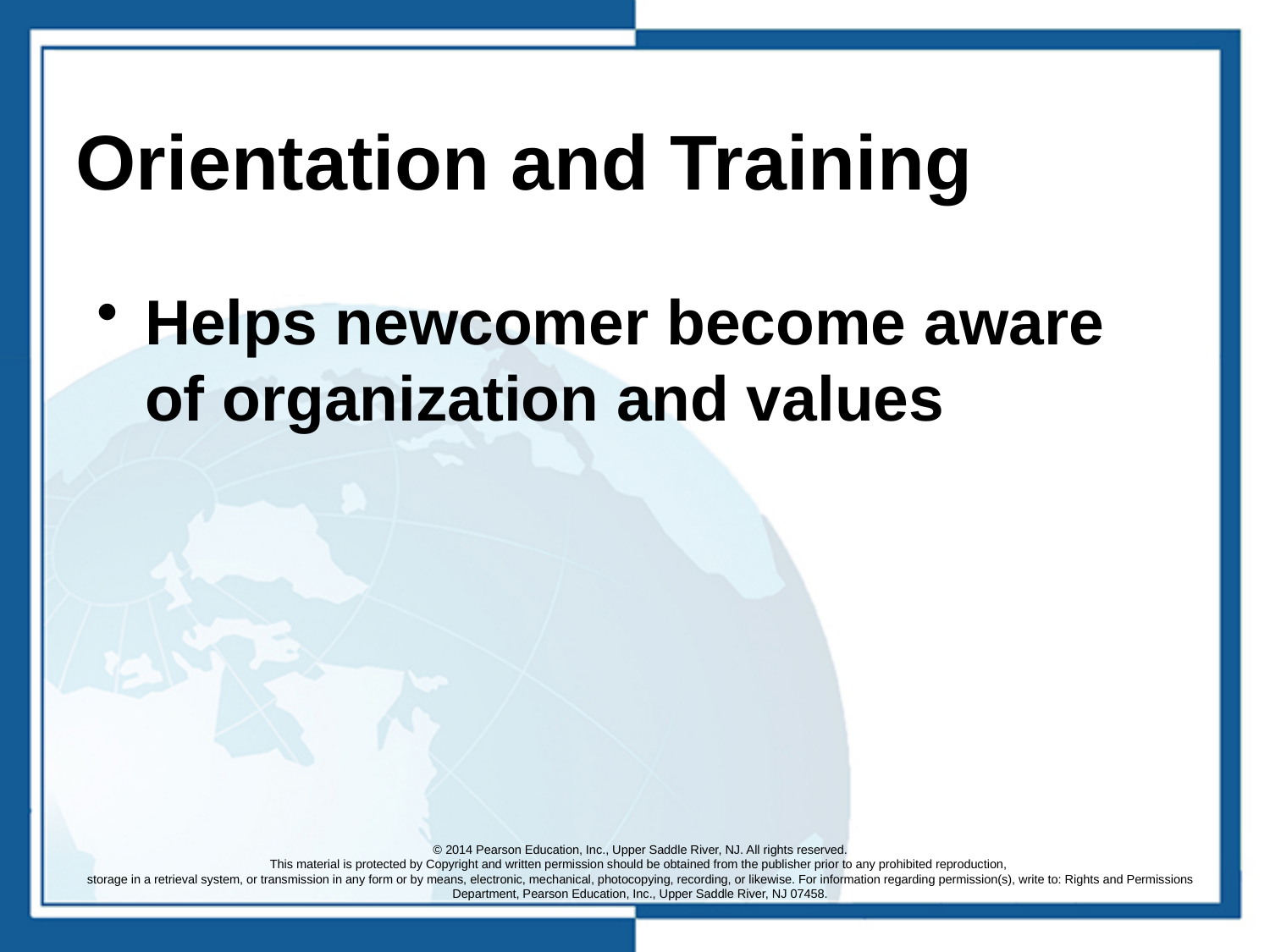

# Orientation and Training
Helps newcomer become aware of organization and values